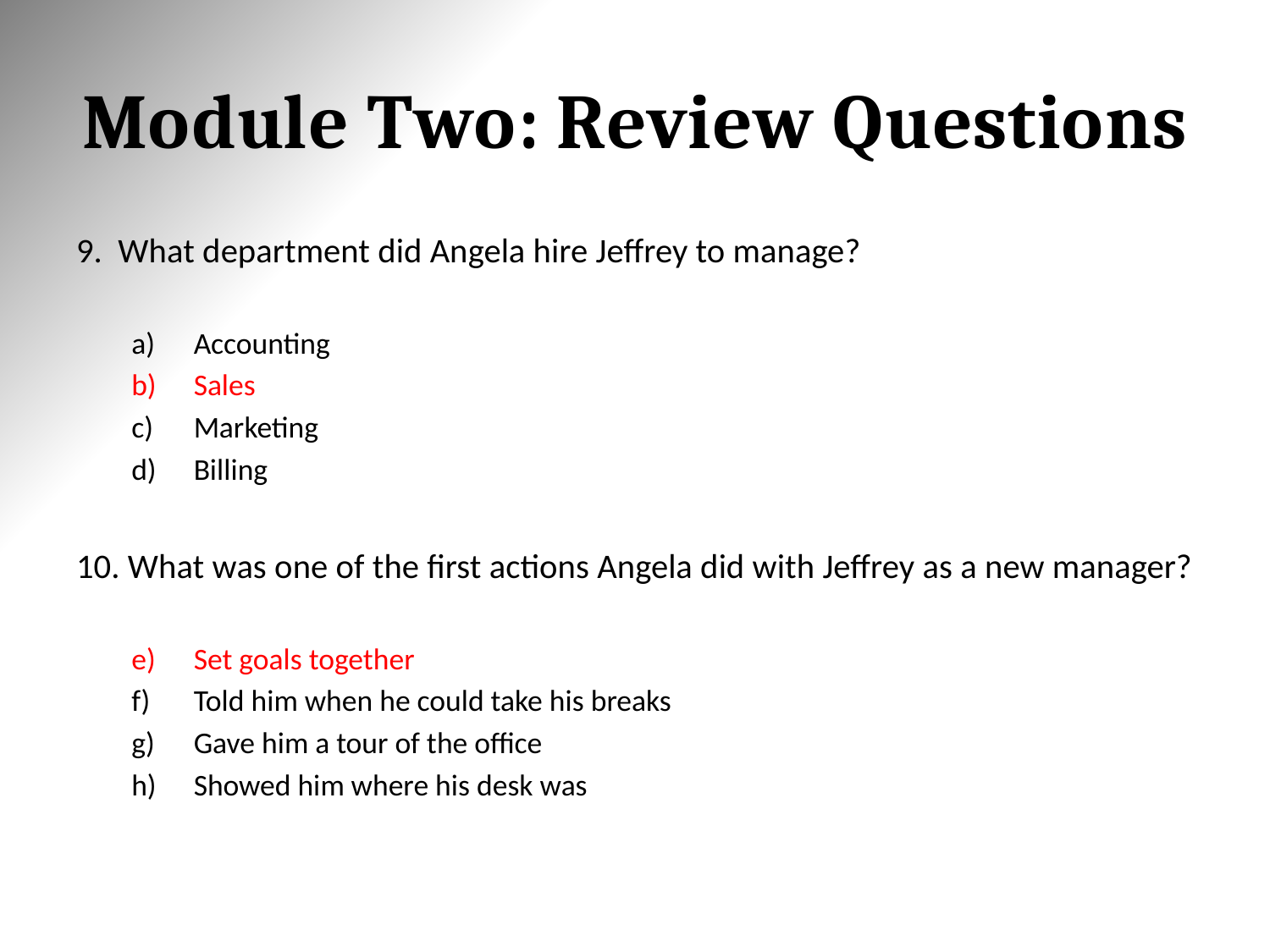

# Module Two: Review Questions
9.  What department did Angela hire Jeffrey to manage?

Accounting
Sales
Marketing
Billing

10. What was one of the first actions Angela did with Jeffrey as a new manager?

Set goals together
Told him when he could take his breaks
Gave him a tour of the office
Showed him where his desk was